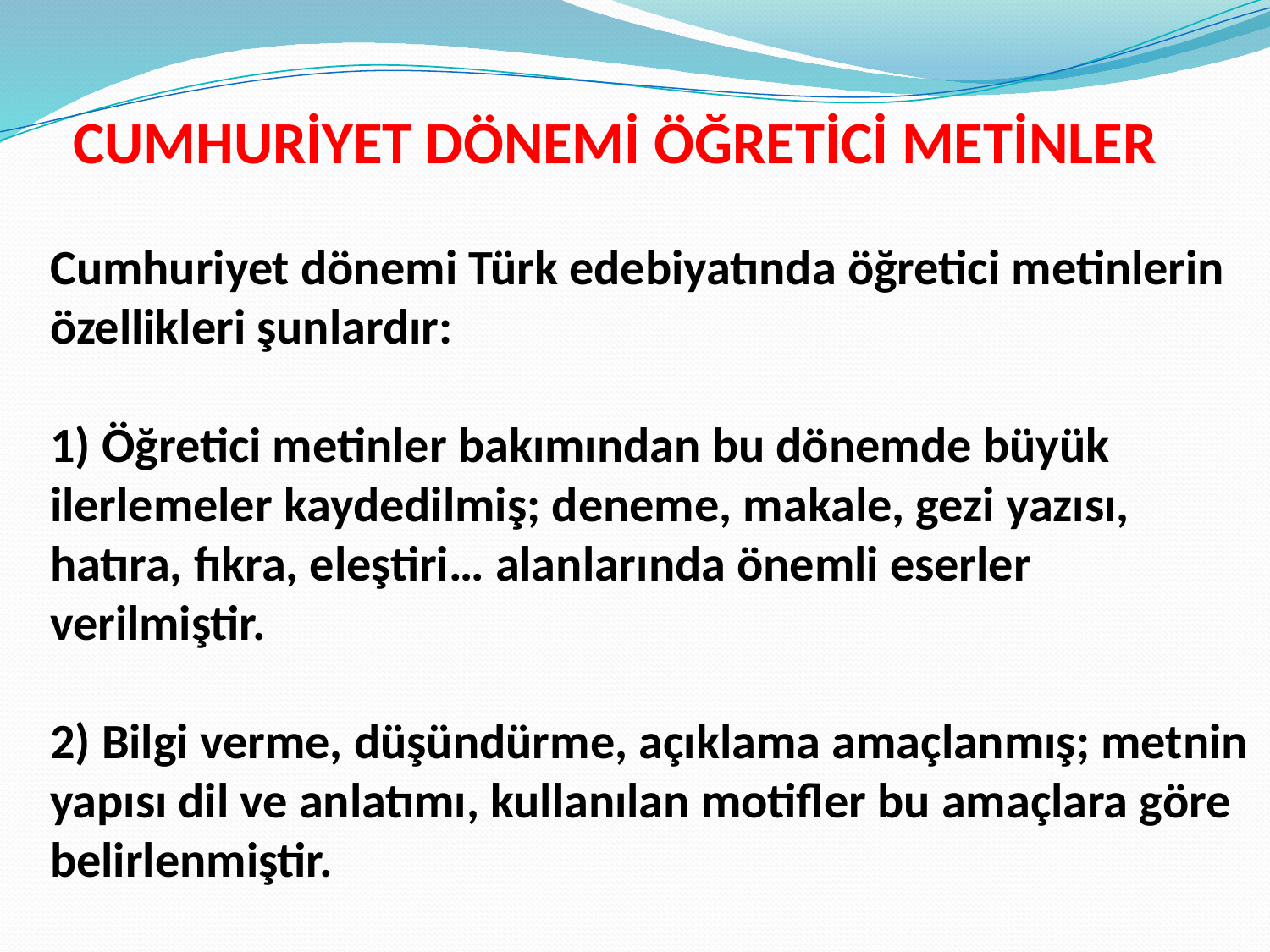

CUMHURİYET DÖNEMİ ÖĞRETİCİ METİNLER
Cumhuriyet dönemi Türk edebiyatında öğretici metinlerin özellikleri şunlardır:

1) Öğretici metinler bakımından bu dönemde büyük ilerlemeler kaydedilmiş; deneme, makale, gezi yazısı, hatıra, fıkra, eleştiri… alanlarında önemli eserler verilmiştir.

2) Bilgi verme, düşündürme, açıklama amaçlanmış; metnin yapısı dil ve anlatımı, kullanılan motifler bu amaçlara göre belirlenmiştir.